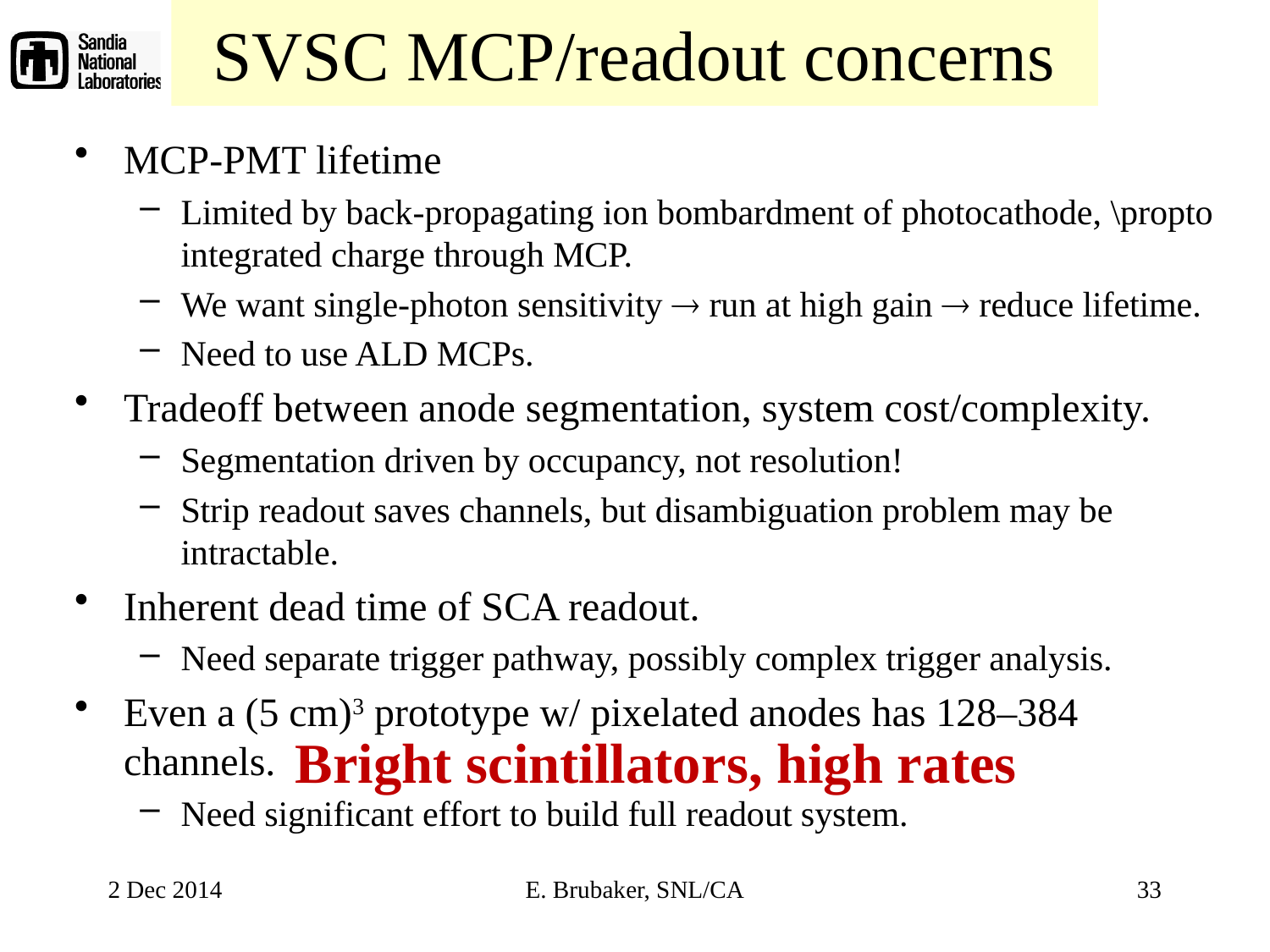

# SVSC MCP/readout concerns
MCP-PMT lifetime
Limited by back-propagating ion bombardment of photocathode, \propto integrated charge through MCP.
We want single-photon sensitivity → run at high gain → reduce lifetime.
Need to use ALD MCPs.
Tradeoff between anode segmentation, system cost/complexity.
Segmentation driven by occupancy, not resolution!
Strip readout saves channels, but disambiguation problem may be intractable.
Inherent dead time of SCA readout.
Need separate trigger pathway, possibly complex trigger analysis.
Even a (5 cm)3 prototype w/ pixelated anodes has 128–384 channels.
Need significant effort to build full readout system.
Bright scintillators, high rates
2 Dec 2014
E. Brubaker, SNL/CA
33